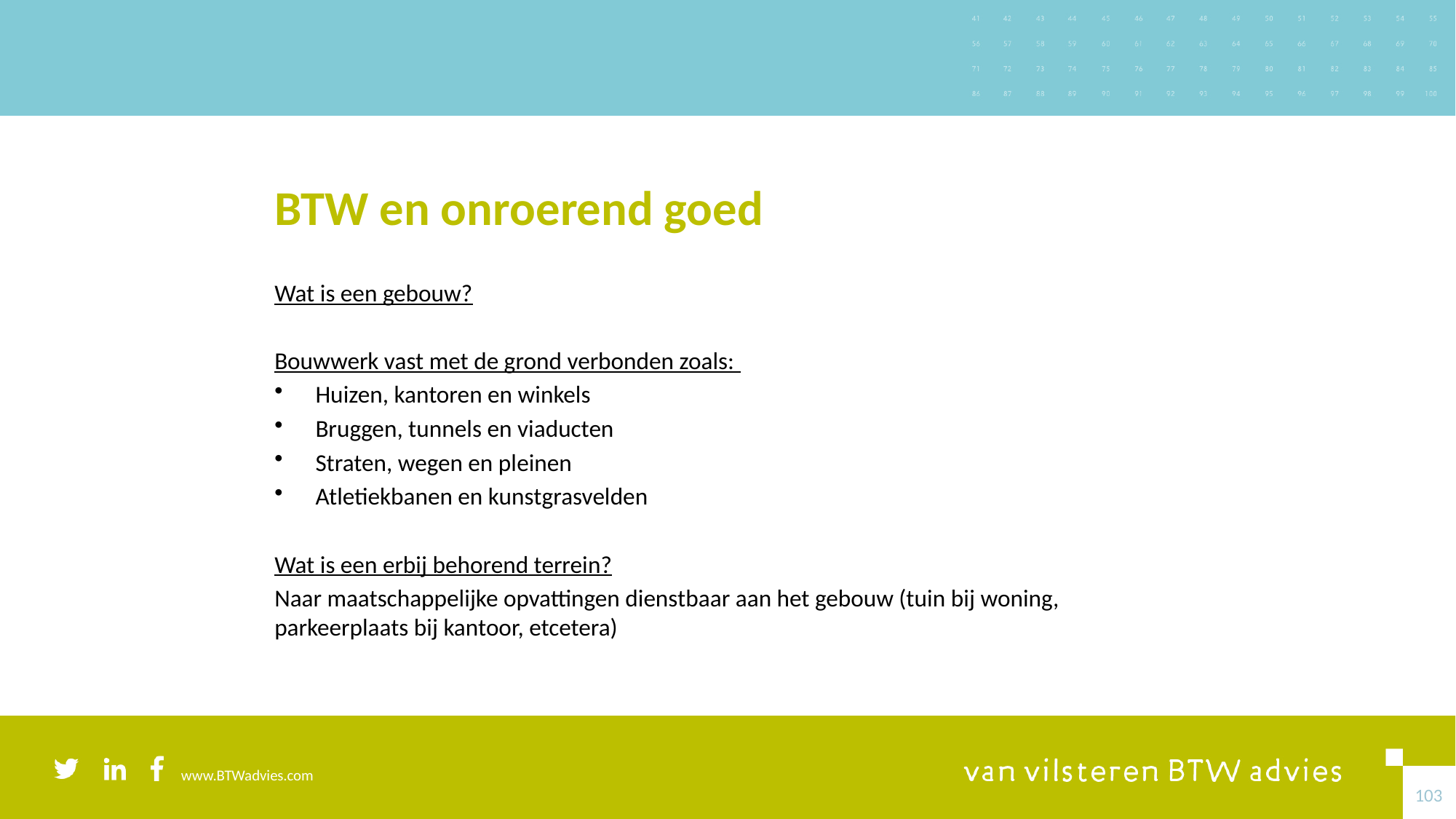

# BTW en onroerend goed
Wat is een gebouw?

Bouwwerk vast met de grond verbonden zoals:
Huizen, kantoren en winkels
Bruggen, tunnels en viaducten
Straten, wegen en pleinen
Atletiekbanen en kunstgrasvelden

Wat is een erbij behorend terrein?
Naar maatschappelijke opvattingen dienstbaar aan het gebouw (tuin bij woning, parkeerplaats bij kantoor, etcetera)